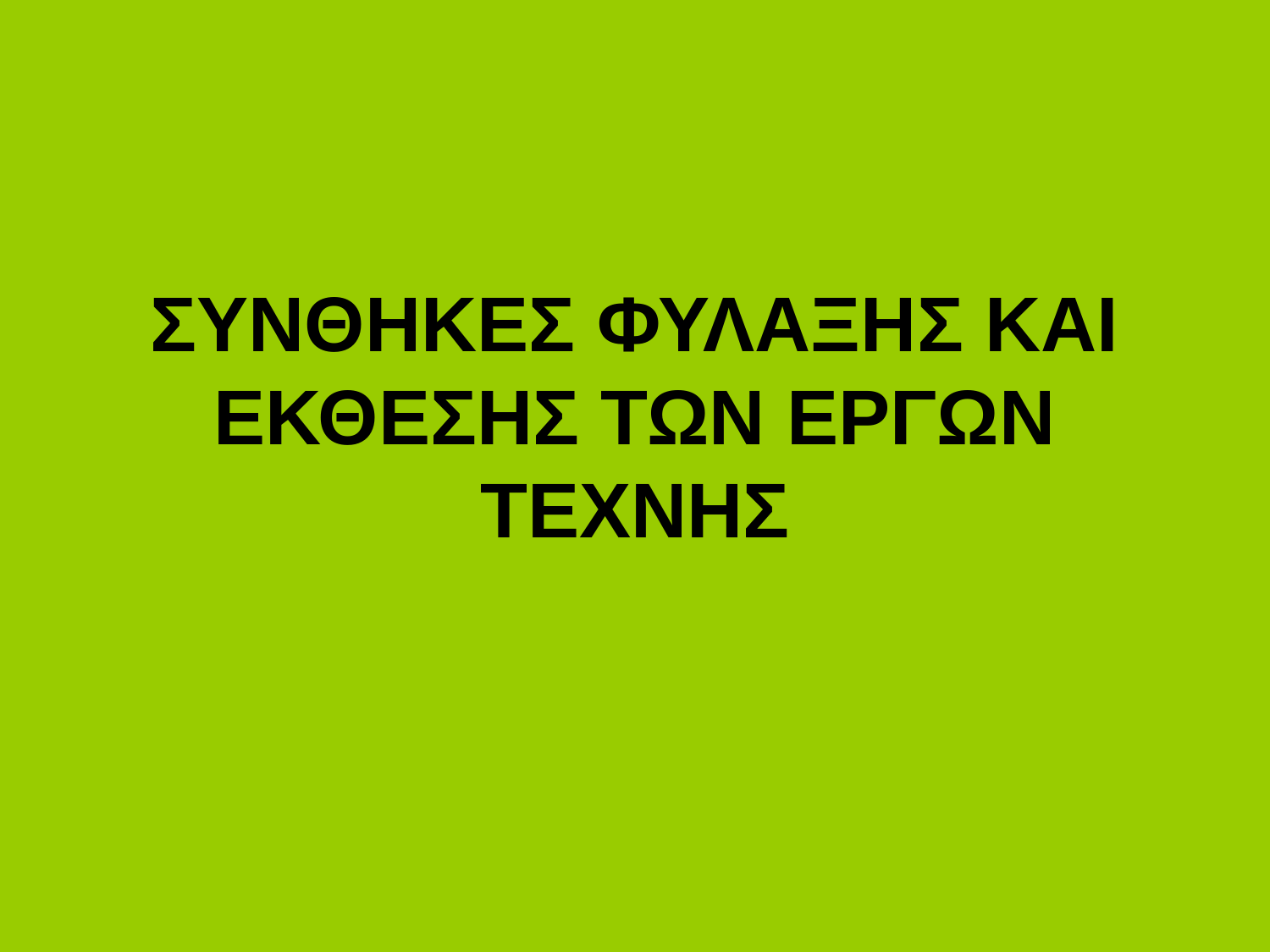

# ΣΥΝΘΗΚΕΣ ΦΥΛΑΞΗΣ ΚΑΙ ΕΚΘΕΣΗΣ ΤΩΝ ΕΡΓΩΝ ΤΕΧΝΗΣ